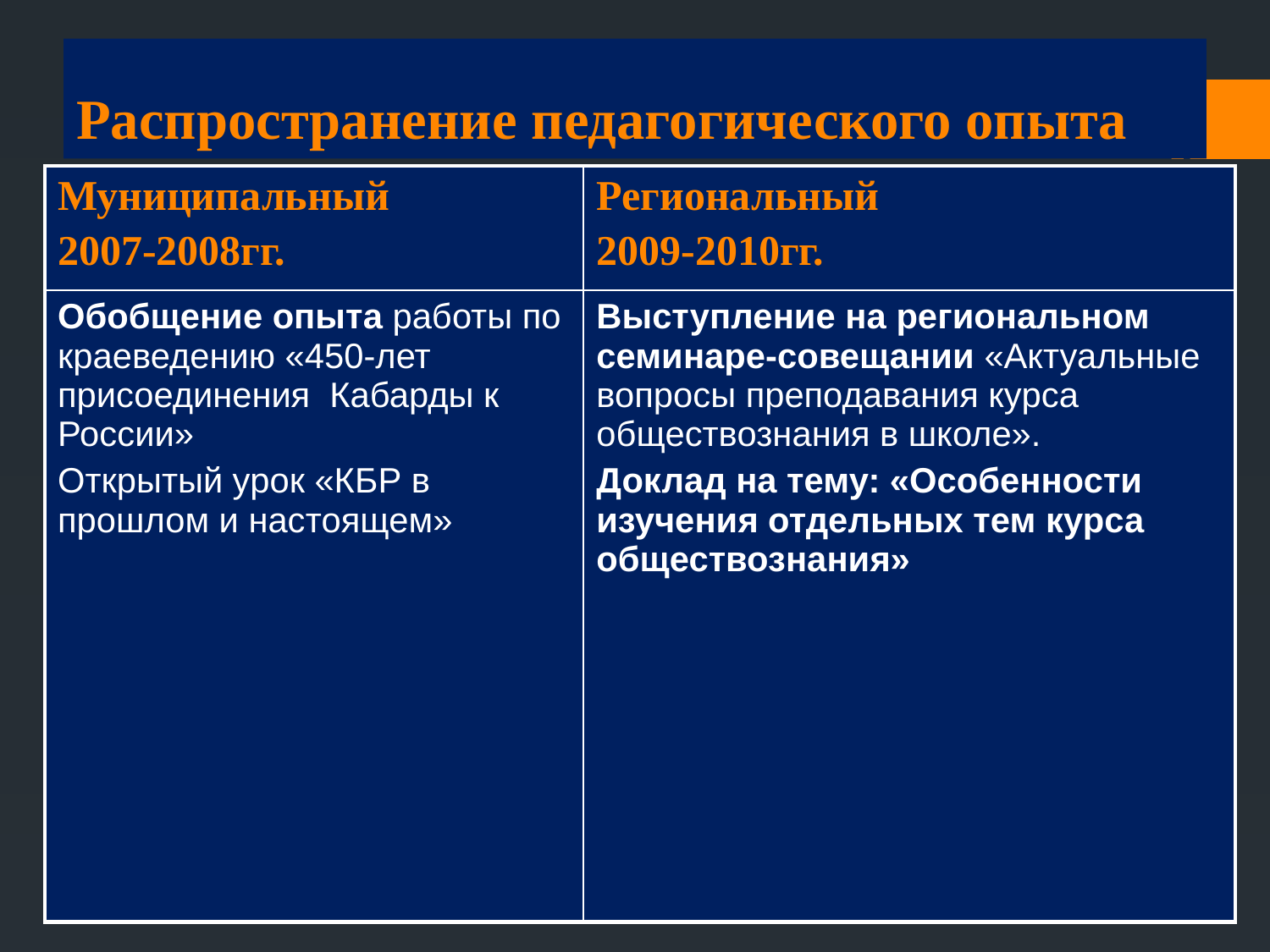

# Распространение педагогического опыта
| Муниципальный 2007-2008гг. | Региональный 2009-2010гг. |
| --- | --- |
| Обобщение опыта работы по краеведению «450-лет присоединения Кабарды к России» Открытый урок «КБР в прошлом и настоящем» | Выступление на региональном семинаре-совещании «Актуальные вопросы преподавания курса обществознания в школе». Доклад на тему: «Особенности изучения отдельных тем курса обществознания» |